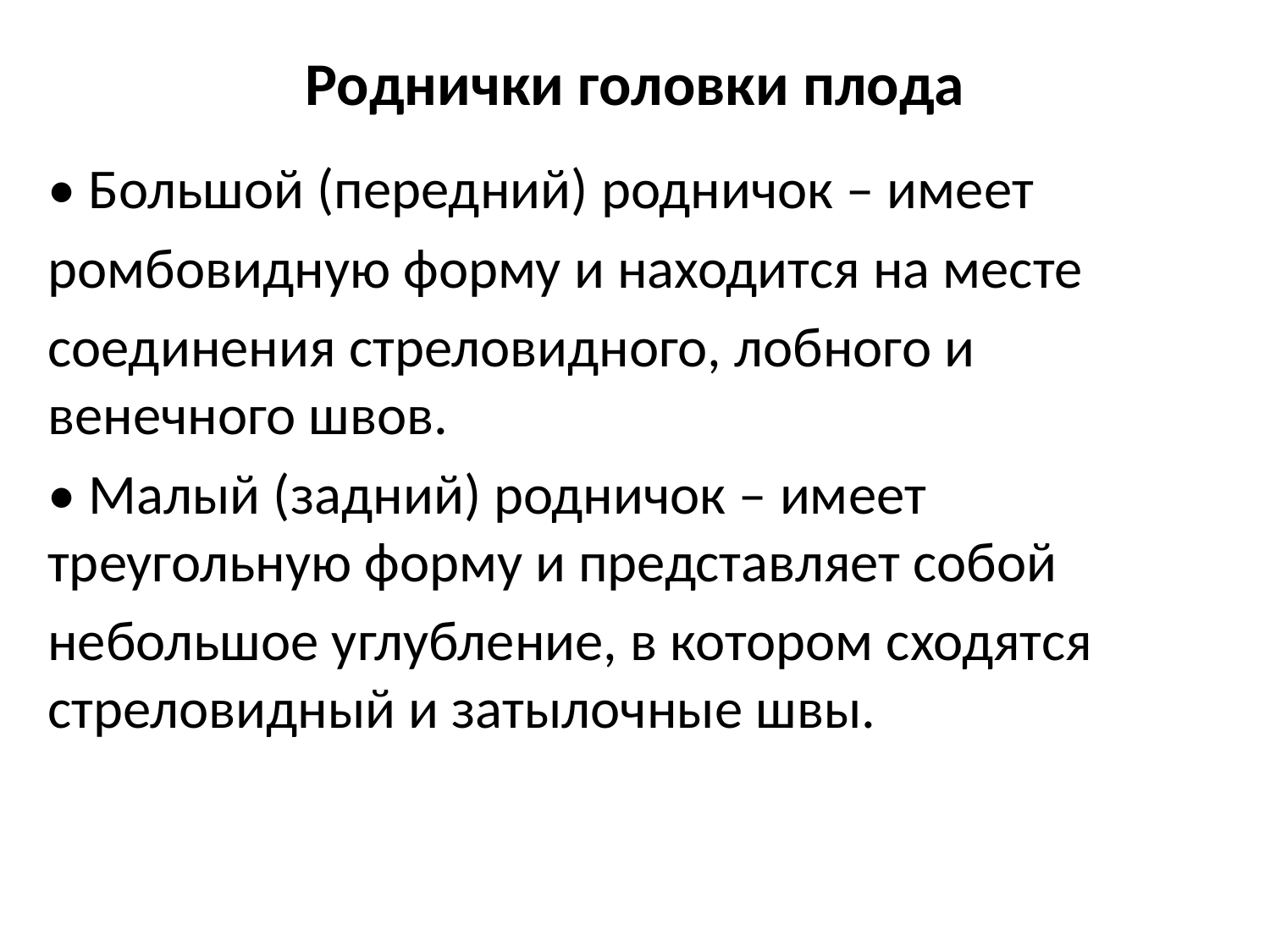

# Роднички головки плода
• Большой (передний) родничок – имеет
ромбовидную форму и находится на месте
соединения стреловидного, лобного и венечного швов.
• Малый (задний) родничок – имеет треугольную форму и представляет собой
небольшое углубление, в котором сходятся стреловидный и затылочные швы.